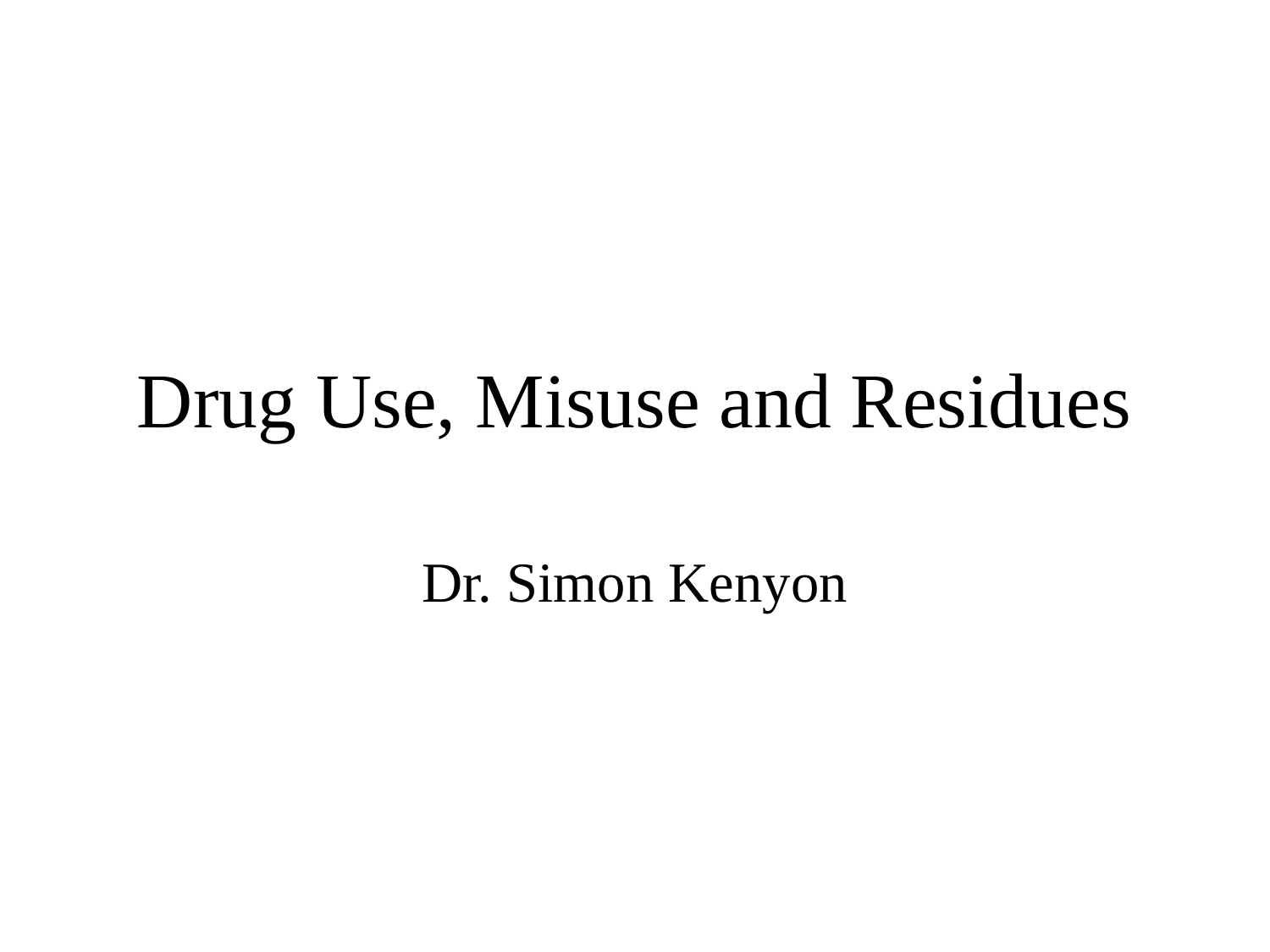

# Drug Use, Misuse and Residues
Dr. Simon Kenyon